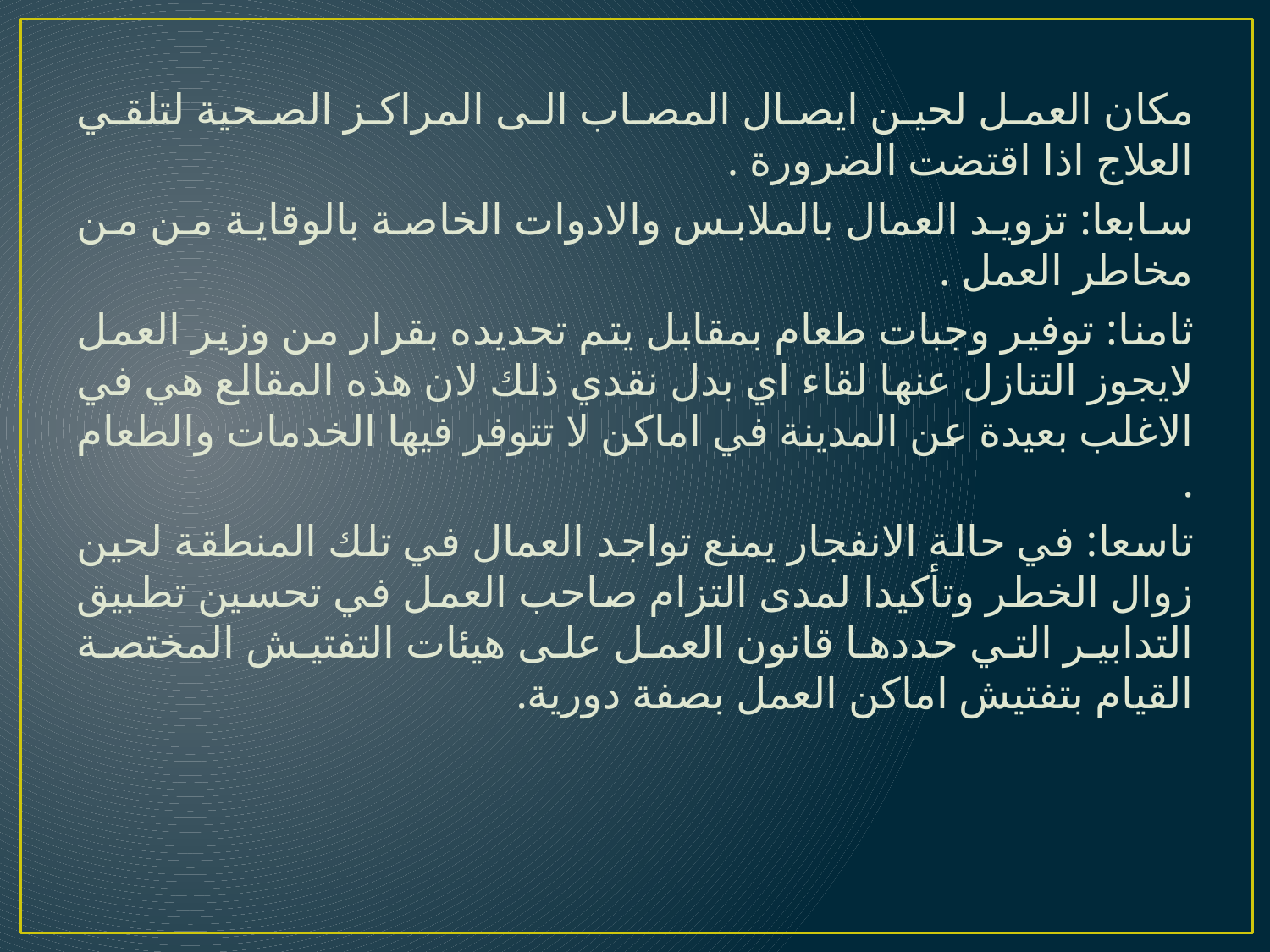

مكان العمل لحين ايصال المصاب الى المراكز الصحية لتلقي العلاج اذا اقتضت الضرورة .
سابعا: تزويد العمال بالملابس والادوات الخاصة بالوقاية من من مخاطر العمل .
ثامنا: توفير وجبات طعام بمقابل يتم تحديده بقرار من وزير العمل لايجوز التنازل عنها لقاء اي بدل نقدي ذلك لان هذه المقالع هي في الاغلب بعيدة عن المدينة في اماكن لا تتوفر فيها الخدمات والطعام .
تاسعا: في حالة الانفجار يمنع تواجد العمال في تلك المنطقة لحين زوال الخطر وتأكيدا لمدى التزام صاحب العمل في تحسين تطبيق التدابير التي حددها قانون العمل على هيئات التفتيش المختصة القيام بتفتيش اماكن العمل بصفة دورية.